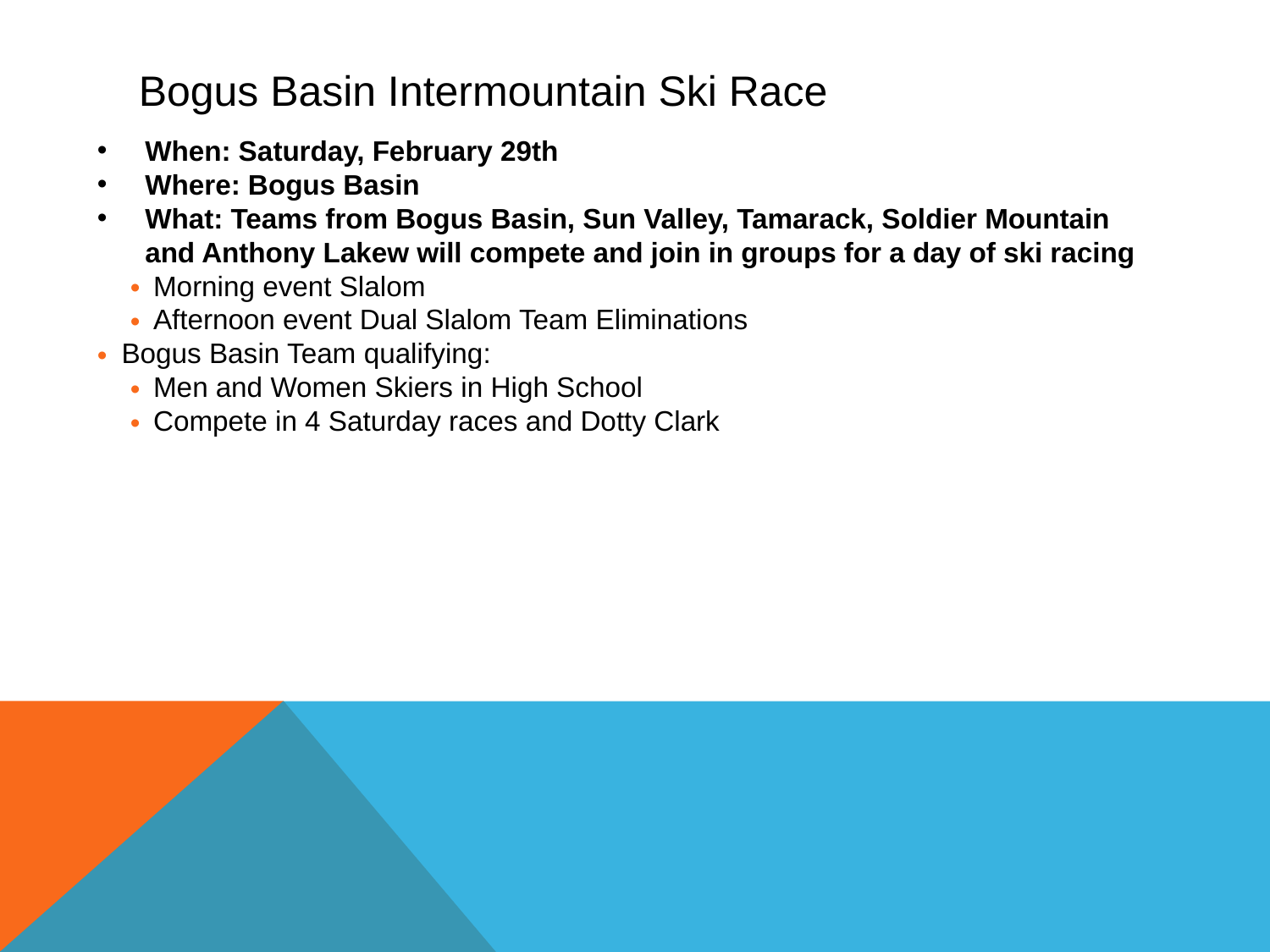

# Bogus Basin Intermountain Ski Race
When: Saturday, February 29th
Where: Bogus Basin
What: Teams from Bogus Basin, Sun Valley, Tamarack, Soldier Mountain and Anthony Lakew will compete and join in groups for a day of ski racing
Morning event Slalom
Afternoon event Dual Slalom Team Eliminations
Bogus Basin Team qualifying:
Men and Women Skiers in High School
Compete in 4 Saturday races and Dotty Clark